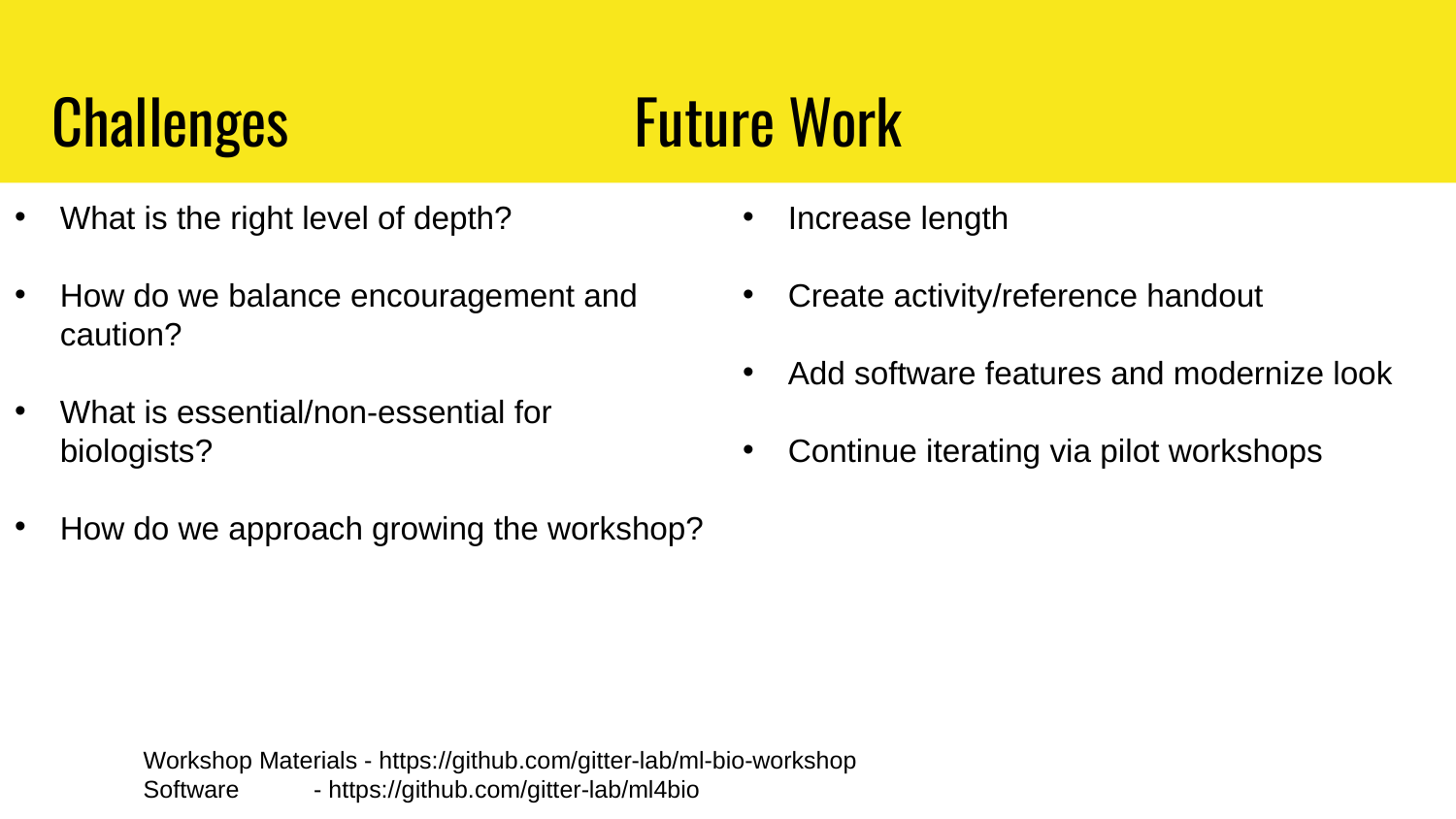

Challenges			Future Work
What is the right level of depth?

How do we balance encouragement and caution?

What is essential/non-essential for biologists?

How do we approach growing the workshop?

Increase length

Create activity/reference handout

Add software features and modernize look

Continue iterating via pilot workshops

Workshop Materials - https://github.com/gitter-lab/ml-bio-workshop
Software           - https://github.com/gitter-lab/ml4bio